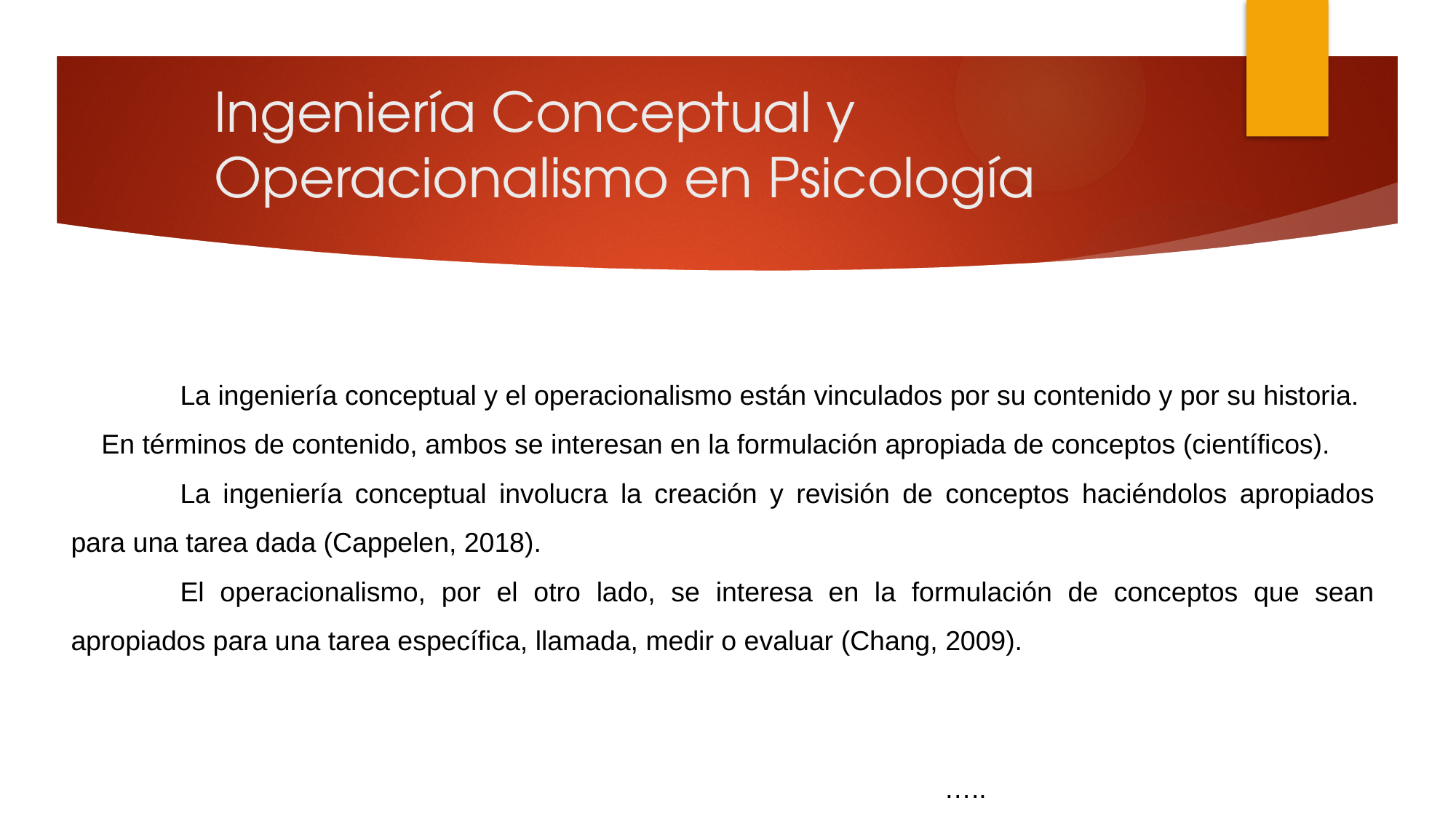

# Ingeniería Conceptual y Operacionalismo en Psicología
	La ingeniería conceptual y el operacionalismo están vinculados por su contenido y por su historia.       En términos de contenido, ambos se interesan en la formulación apropiada de conceptos (científicos).
	La ingeniería conceptual involucra la creación y revisión de conceptos haciéndolos apropiados para una tarea dada (Cappelen, 2018).
	El operacionalismo, por el otro lado, se interesa en la formulación de conceptos que sean apropiados para una tarea específica, llamada, medir o evaluar (Chang, 2009).

																			…..